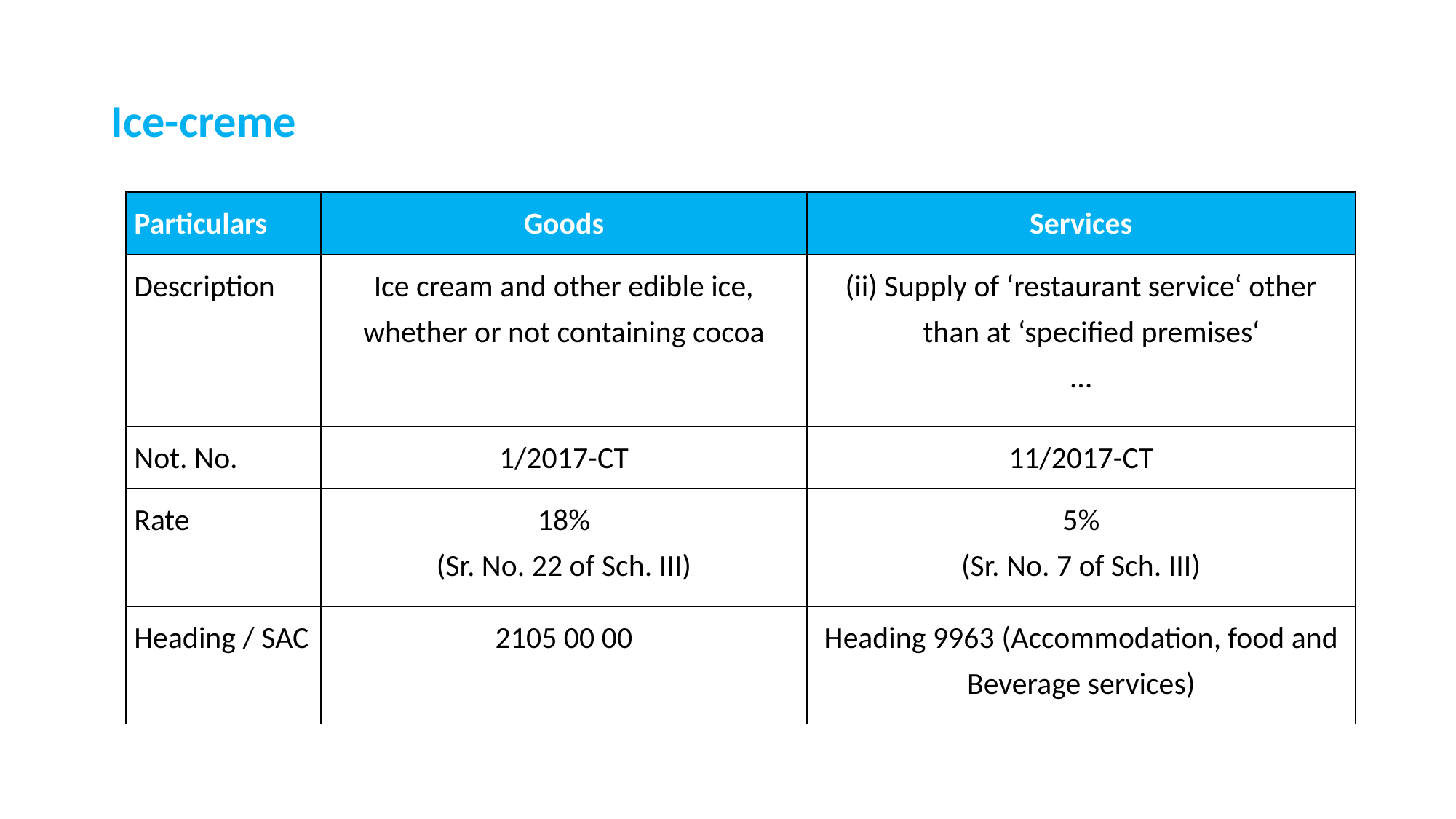

# Ice-creme
| Particulars | Goods | Services |
| --- | --- | --- |
| Description | Ice cream and other edible ice, whether or not containing cocoa | (ii) Supply of ‘restaurant service‘ other than at ‘specified premises‘ … |
| Not. No. | 1/2017-CT | 11/2017-CT |
| Rate | 18% (Sr. No. 22 of Sch. III) | 5% (Sr. No. 7 of Sch. III) |
| Heading / SAC | 2105 00 00 | Heading 9963 (Accommodation, food and Beverage services) |